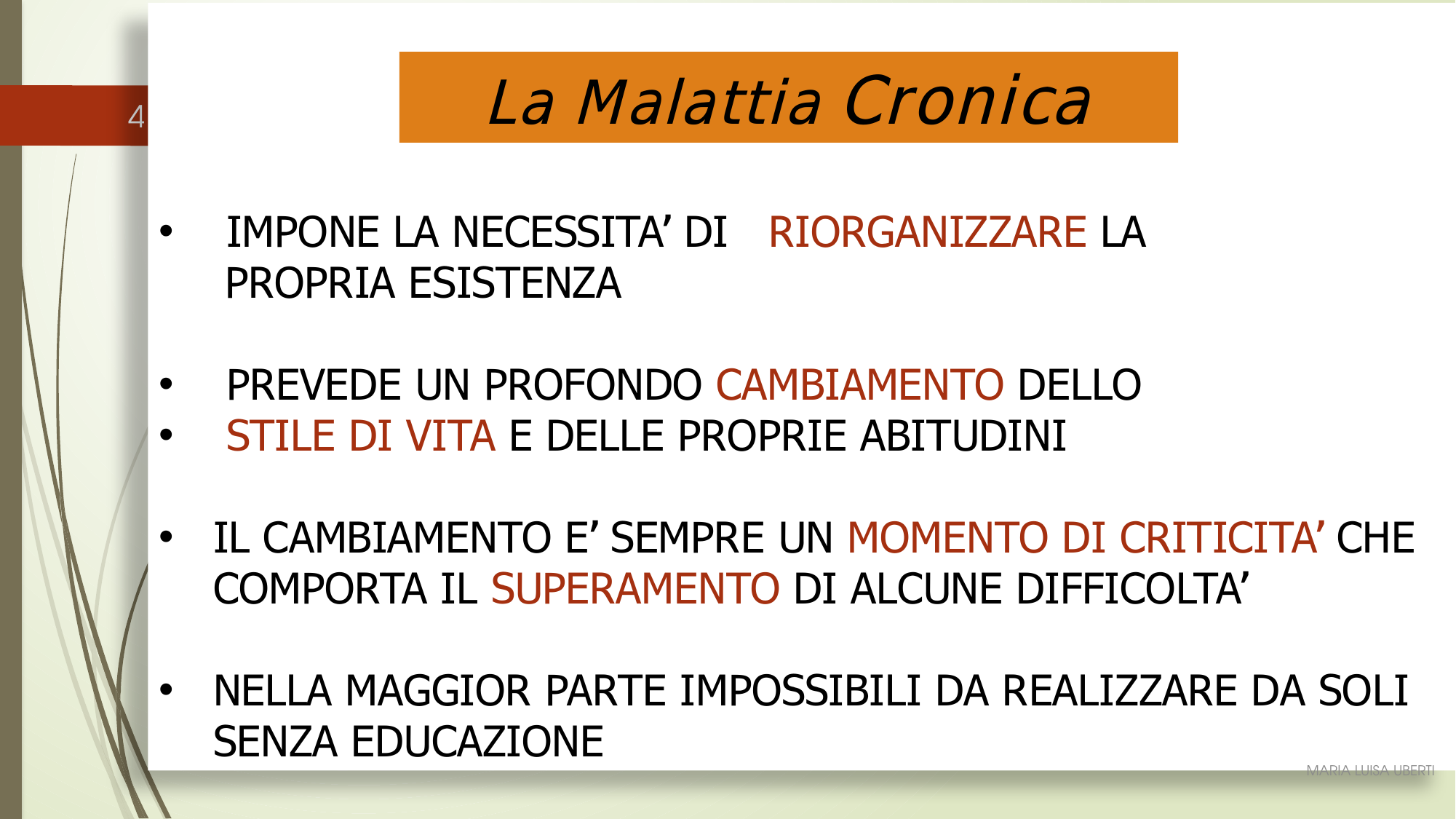

MIMPORTANTE!!!

 IMPONE LA NECESSITA’ DI   RIORGANIZZARE LA
     PROPRIA ESISTENZA

 PREVEDE UN PROFONDO CAMBIAMENTO DELLO
 STILE DI VITA E DELLE PROPRIE ABITUDINI

IL CAMBIAMENTO E’ SEMPRE UN MOMENTO DI CRITICITA’ CHE COMPORTA IL SUPERAMENTO DI ALCUNE DIFFICOLTA’

NELLA MAGGIOR PARTE IMPOSSIBILI DA REALIZZARE DA SOLI SENZA EDUCAZIONE
La Malattia Cronica
4
MARIA LUISA UBERTI